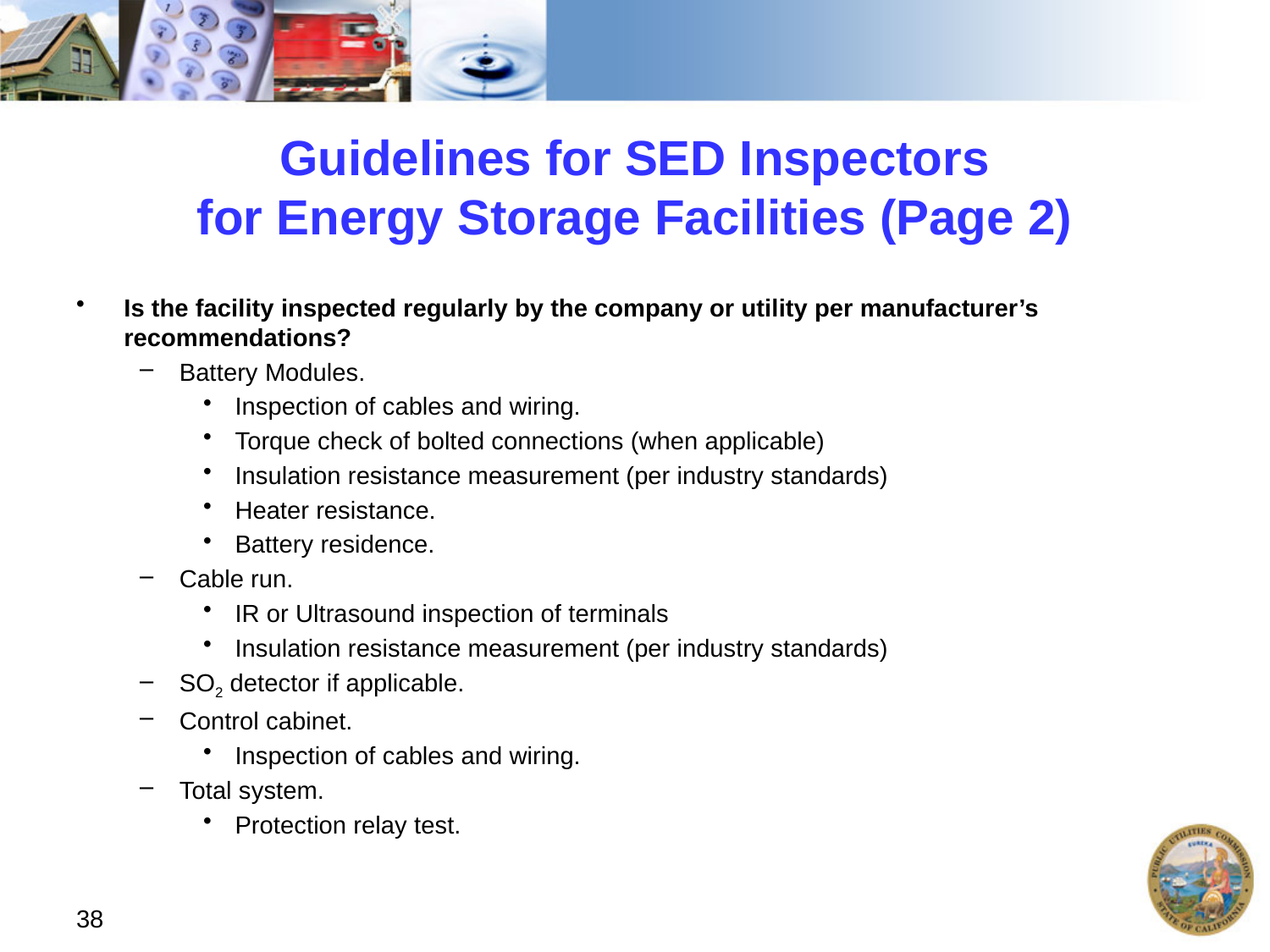

# Guidelines for SED Inspectors for Energy Storage Facilities (Page 2)
Is the facility inspected regularly by the company or utility per manufacturer’s recommendations?
Battery Modules.
Inspection of cables and wiring.
Torque check of bolted connections (when applicable)
Insulation resistance measurement (per industry standards)
Heater resistance.
Battery residence.
Cable run.
IR or Ultrasound inspection of terminals
Insulation resistance measurement (per industry standards)
SO2 detector if applicable.
Control cabinet.
Inspection of cables and wiring.
Total system.
Protection relay test.

38